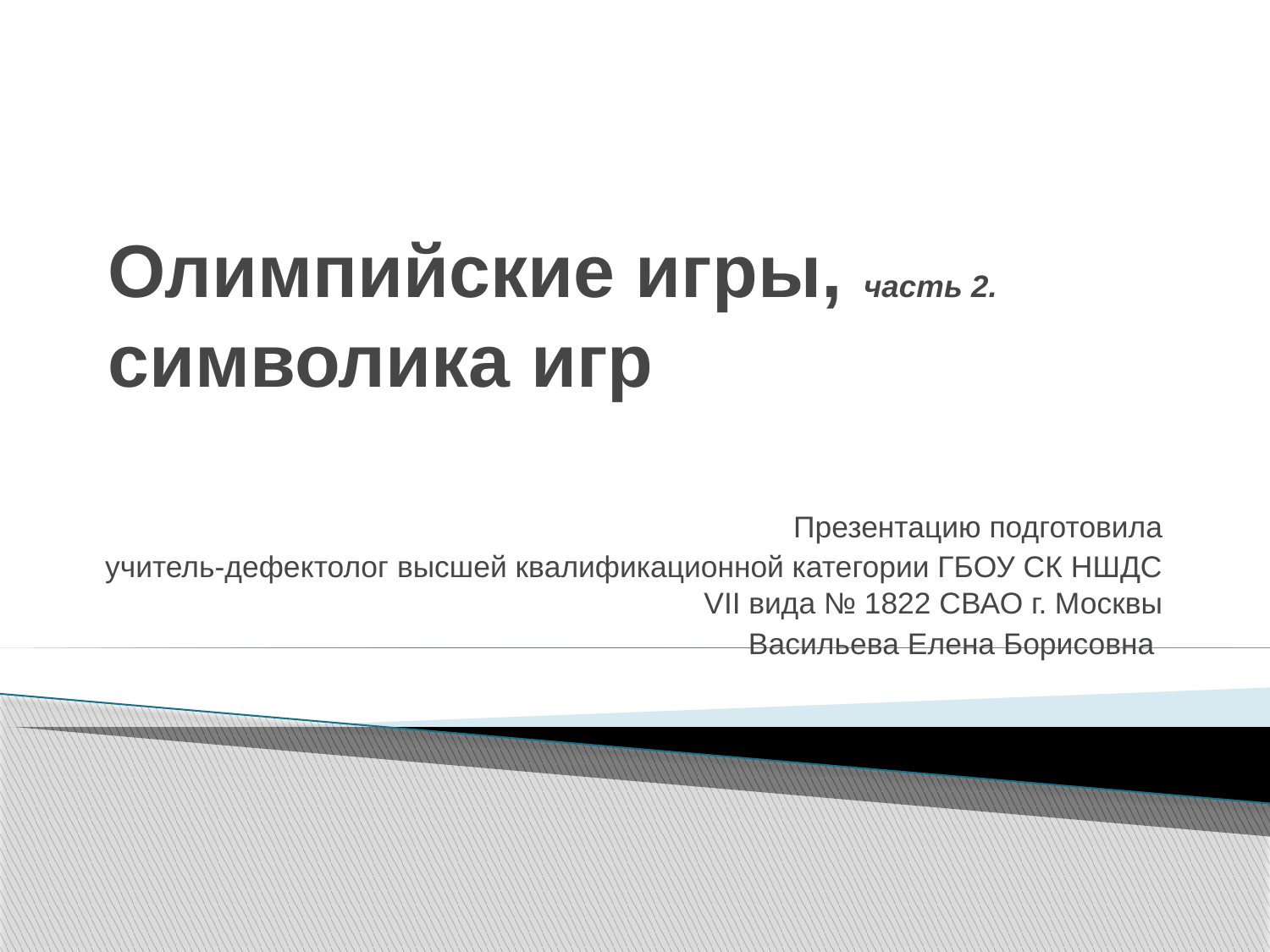

# Олимпийские игры, часть 2. символика игр
Презентацию подготовила
учитель-дефектолог высшей квалификационной категории ГБОУ СК НШДС VII вида № 1822 СВАО г. Москвы
Васильева Елена Борисовна